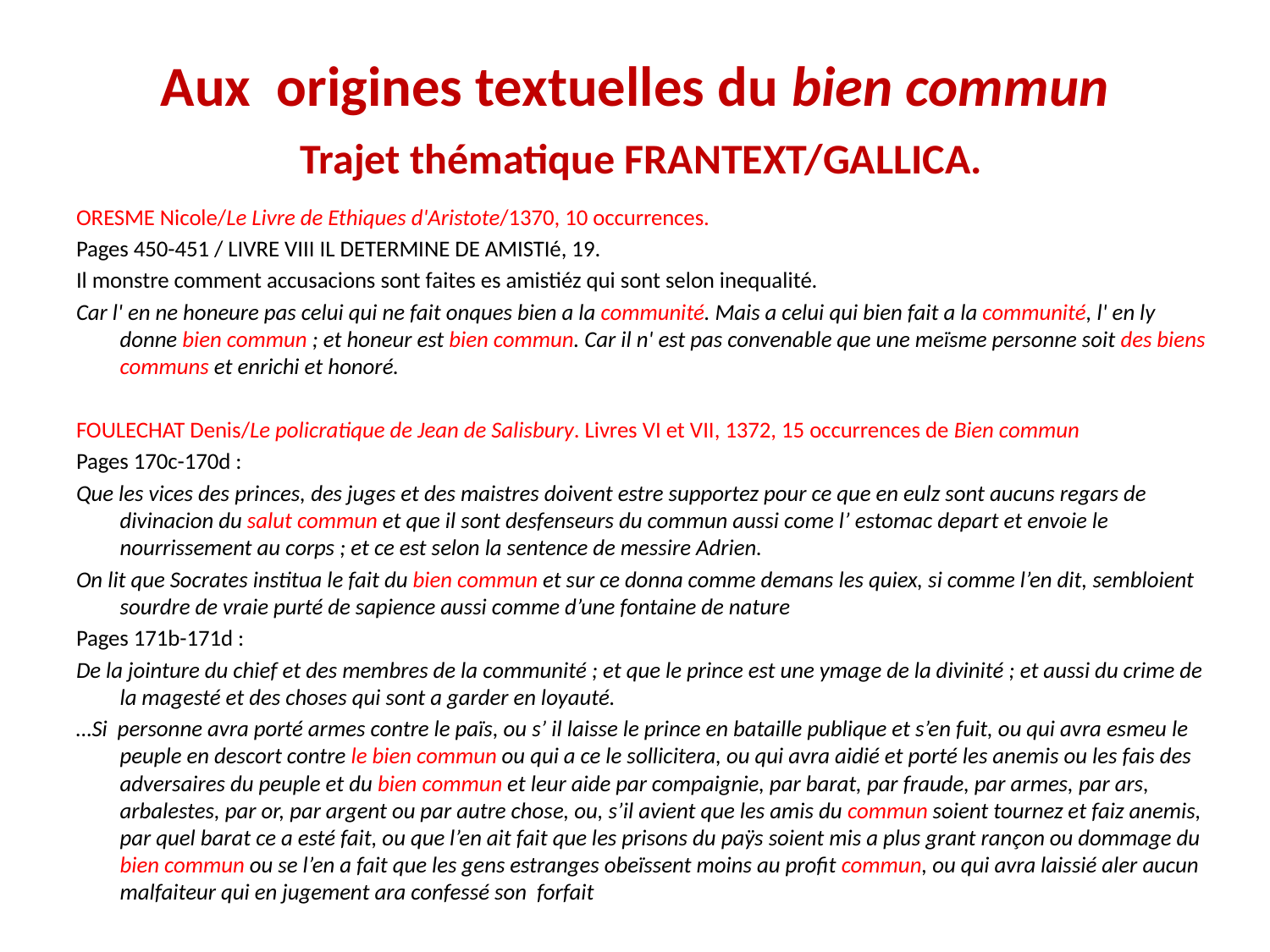

# Aux  origines textuelles du bien commun Trajet thématique FRANTEXT/GALLICA.
ORESME Nicole/Le Livre de Ethiques d'Aristote/1370, 10 occurrences.
Pages 450-451 / LIVRE VIII IL DETERMINE DE AMISTIé, 19.
Il monstre comment accusacions sont faites es amistiéz qui sont selon inequalité.
Car l' en ne honeure pas celui qui ne fait onques bien a la communité. Mais a celui qui bien fait a la communité, l' en ly donne bien commun ; et honeur est bien commun. Car il n' est pas convenable que une meïsme personne soit des biens communs et enrichi et honoré.

FOULECHAT Denis/Le policratique de Jean de Salisbury. Livres VI et VII, 1372, 15 occurrences de Bien commun
Pages 170c-170d :
Que les vices des princes, des juges et des maistres doivent estre supportez pour ce que en eulz sont aucuns regars de divinacion du salut commun et que il sont desfenseurs du commun aussi come l’ estomac depart et envoie le nourrissement au corps ; et ce est selon la sentence de messire Adrien.
On lit que Socrates institua le fait du bien commun et sur ce donna comme demans les quiex, si comme l’en dit, sembloient sourdre de vraie purté de sapience aussi comme d’une fontaine de nature
Pages 171b-171d :
De la jointure du chief et des membres de la communité ; et que le prince est une ymage de la divinité ; et aussi du crime de la magesté et des choses qui sont a garder en loyauté.
…Si  personne avra porté armes contre le païs, ou s’ il laisse le prince en bataille publique et s’en fuit, ou qui avra esmeu le peuple en descort contre le bien commun ou qui a ce le sollicitera, ou qui avra aidié et porté les anemis ou les fais des adversaires du peuple et du bien commun et leur aide par compaignie, par barat, par fraude, par armes, par ars, arbalestes, par or, par argent ou par autre chose, ou, s’il avient que les amis du commun soient tournez et faiz anemis, par quel barat ce a esté fait, ou que l’en ait fait que les prisons du paÿs soient mis a plus grant rançon ou dommage du bien commun ou se l’en a fait que les gens estranges obeïssent moins au profit commun, ou qui avra laissié aler aucun malfaiteur qui en jugement ara confessé son  forfait